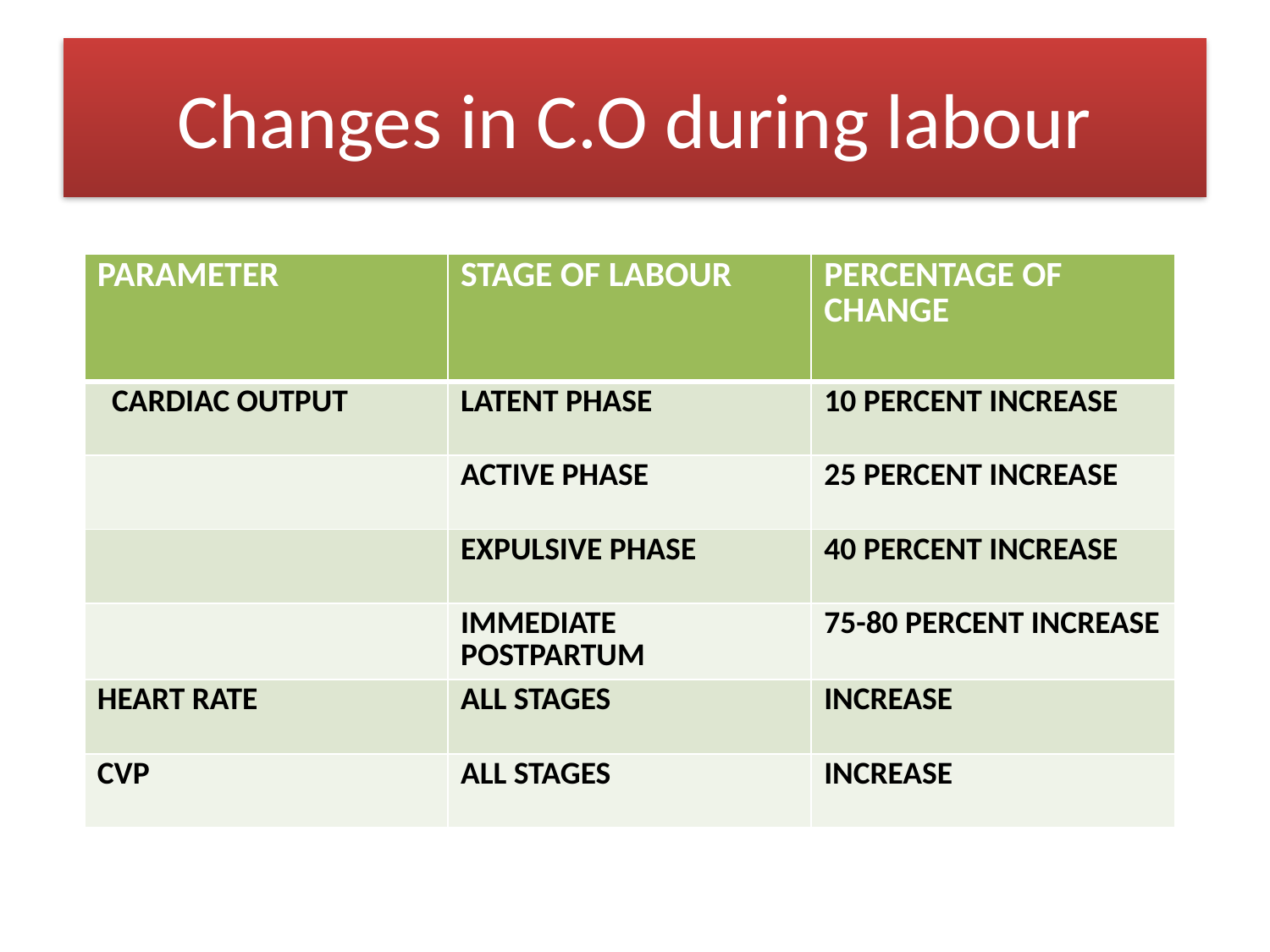

# Changes in C.O during labour

| PARAMETER | STAGE OF LABOUR | PERCENTAGE OF CHANGE |
| --- | --- | --- |
| CARDIAC OUTPUT | LATENT PHASE | 10 PERCENT INCREASE |
|  | ACTIVE PHASE | 25 PERCENT INCREASE |
|  | EXPULSIVE PHASE | 40 PERCENT INCREASE |
|  | IMMEDIATE POSTPARTUM | 75-80 PERCENT INCREASE |
| HEART RATE | ALL STAGES | INCREASE |
| CVP | ALL STAGES | INCREASE |